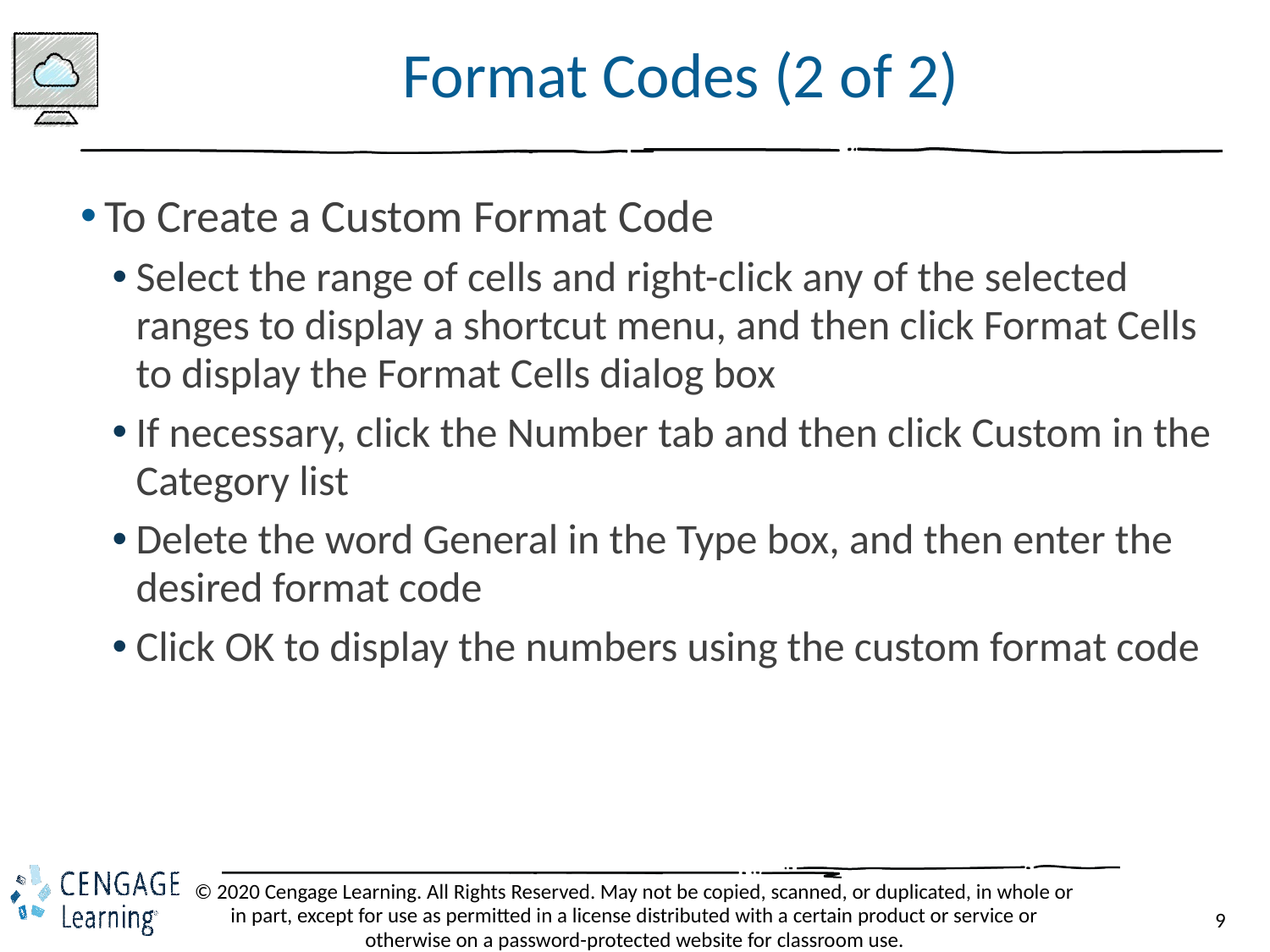

# Format Codes (2 of 2)
To Create a Custom Format Code
Select the range of cells and right-click any of the selected ranges to display a shortcut menu, and then click Format Cells to display the Format Cells dialog box
If necessary, click the Number tab and then click Custom in the Category list
Delete the word General in the Type box, and then enter the desired format code
Click OK to display the numbers using the custom format code